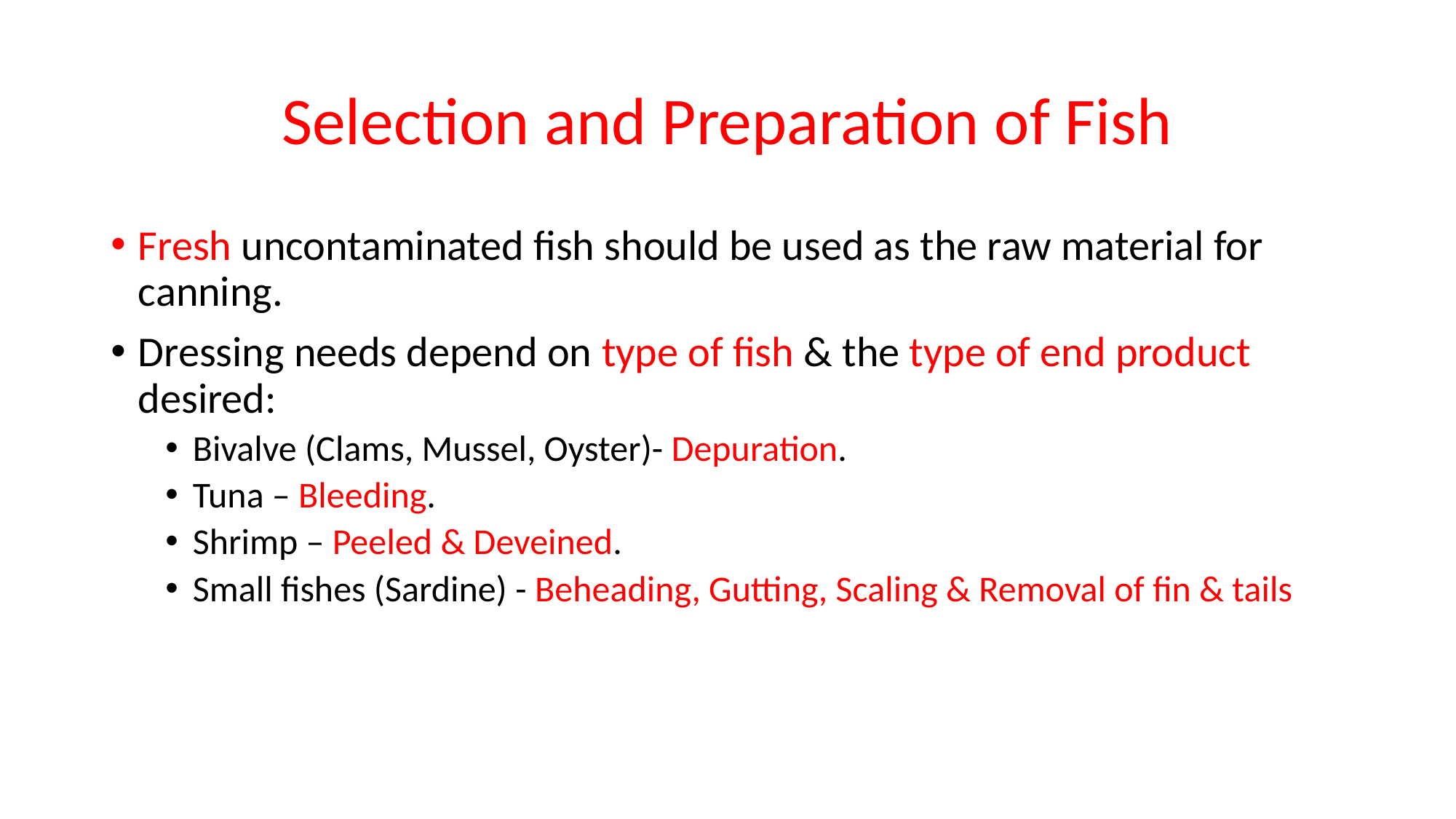

# Selection and Preparation of Fish
Fresh uncontaminated fish should be used as the raw material for canning.
Dressing needs depend on type of fish & the type of end product desired:
Bivalve (Clams, Mussel, Oyster)- Depuration.
Tuna – Bleeding.
Shrimp – Peeled & Deveined.
Small fishes (Sardine) - Beheading, Gutting, Scaling & Removal of fin & tails